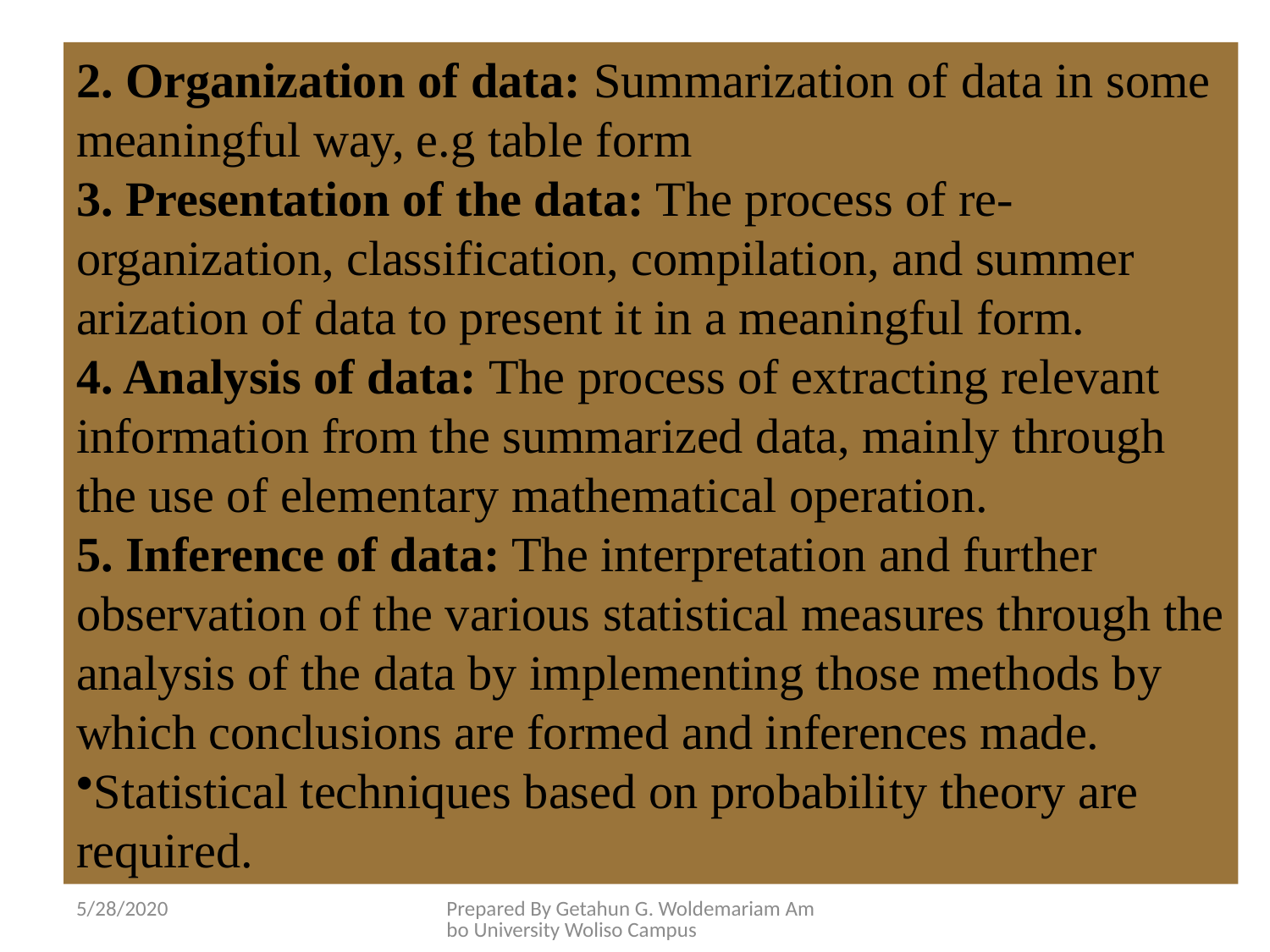

# 2. Organization of data: Summarization of data in some meaningful way, e.g table form
3. Presentation of the data: The process of re-organization, classification, compilation, and summer arization of data to present it in a meaningful form.
4. Analysis of data: The process of extracting relevant information from the summarized data, mainly through the use of elementary mathematical operation.
5. Inference of data: The interpretation and further observation of the various statistical measures through the analysis of the data by implementing those methods by which conclusions are formed and inferences made.
Statistical techniques based on probability theory are required.
5/28/2020
Prepared By Getahun G. Woldemariam Ambo University Woliso Campus